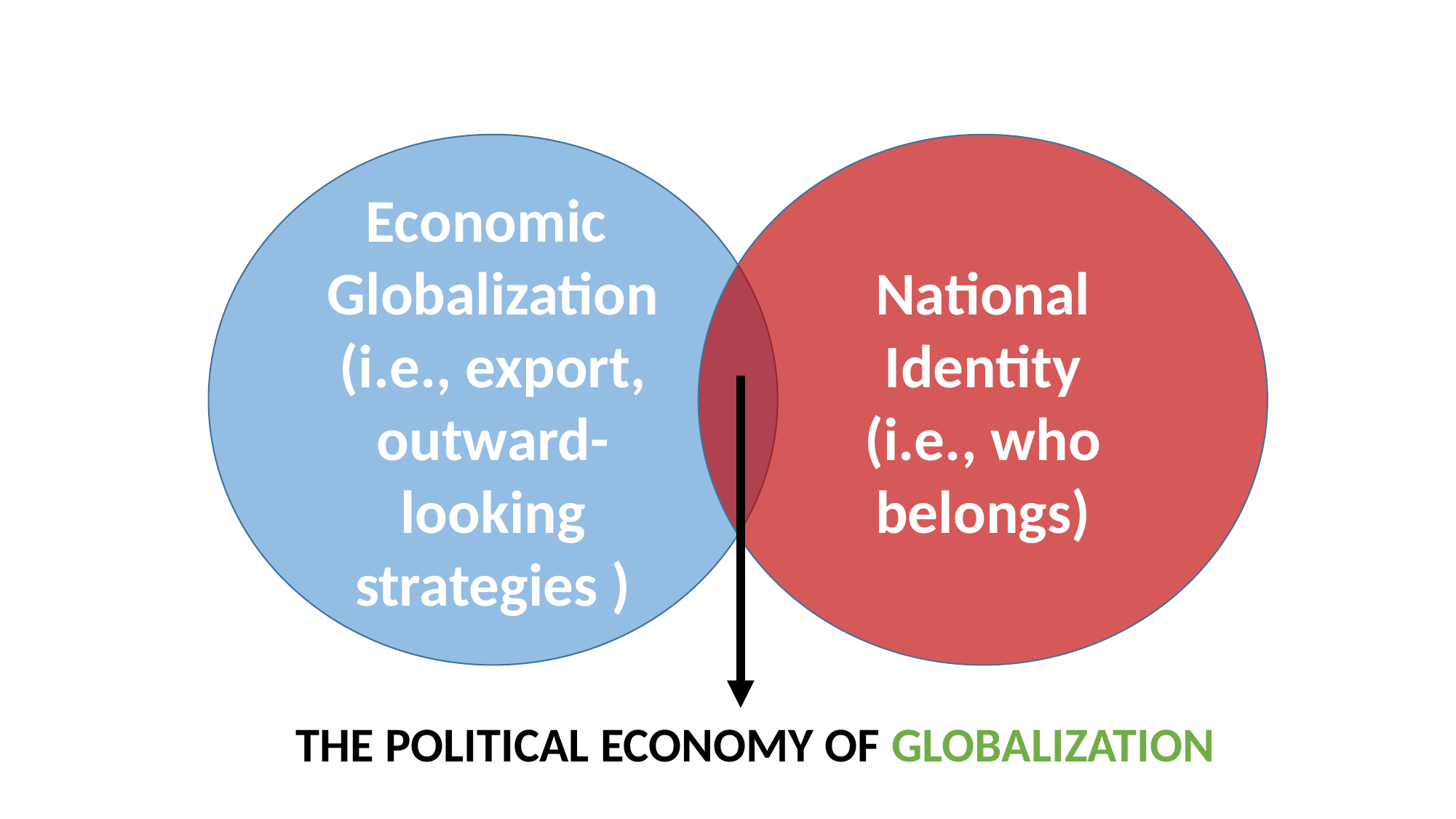

National
Identity
(i.e., who belongs)
Economic
Globalization
(i.e., export, outward-looking strategies )
THE POLITICAL ECONOMY OF GLOBALIZATION